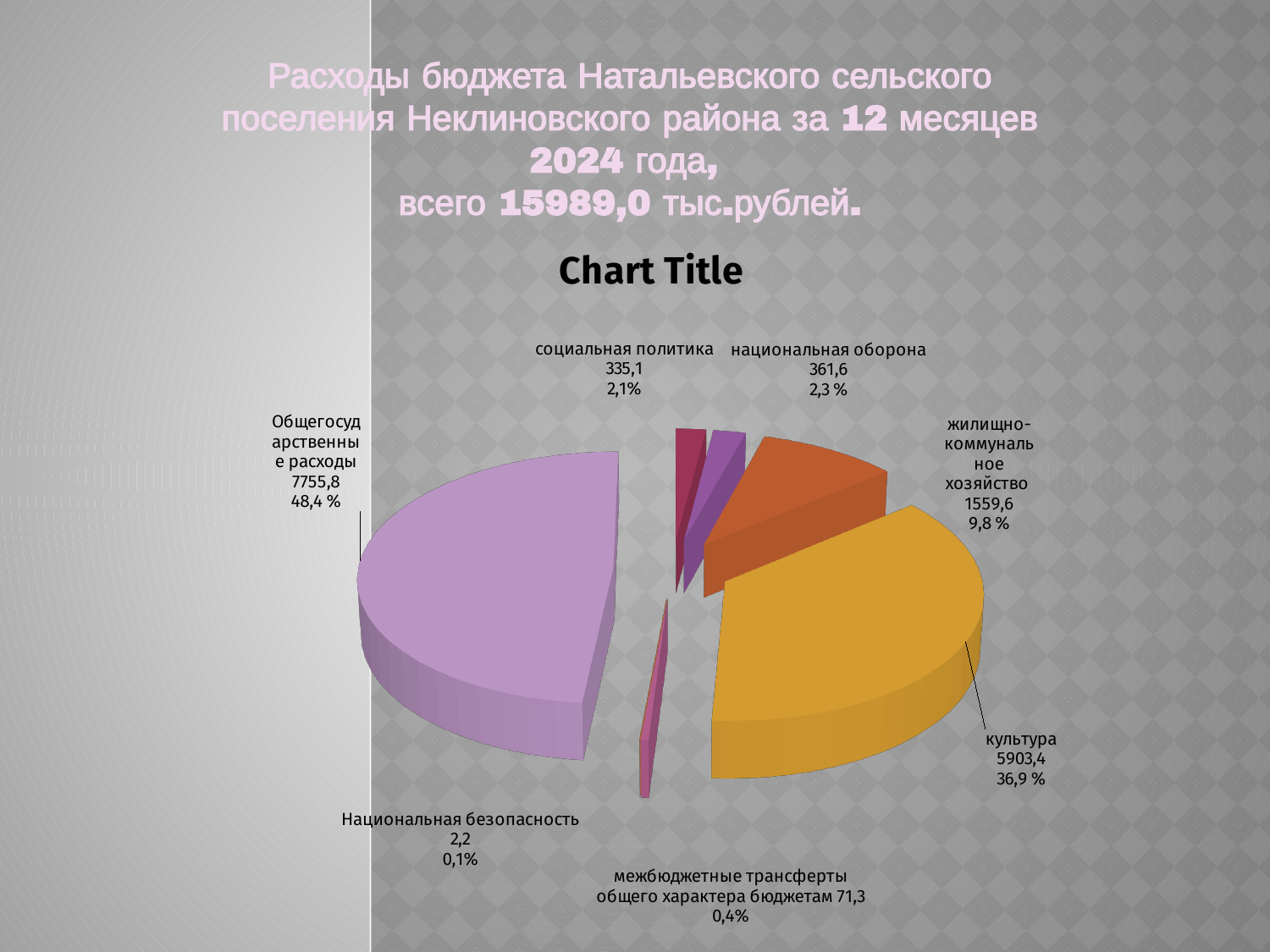

Расходы бюджета Натальевского сельского поселения Неклиновского района за 12 месяцев 2024 года,
всего 15989,0 тыс.рублей.

[unsupported chart]